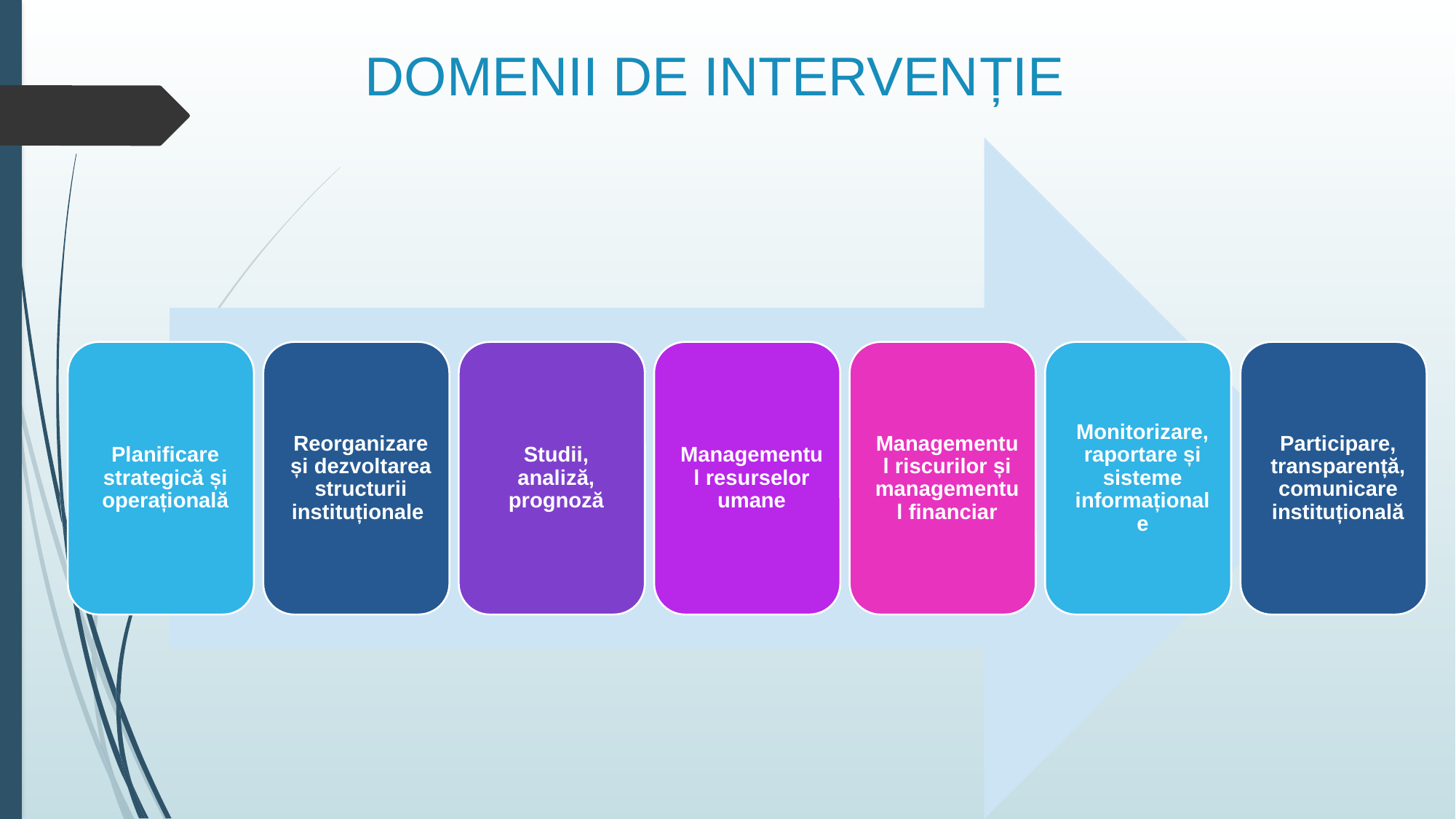

# DOMENII DE INTERVENȚIE
Planificare strategică și operațională
Reorganizare și dezvoltarea structurii instituționale
Studii, analiză, prognoză
Managementul resurselor umane
Managementul riscurilor și managementul financiar
Monitorizare, raportare și sisteme informaționale
Participare, transparență, comunicare instituțională